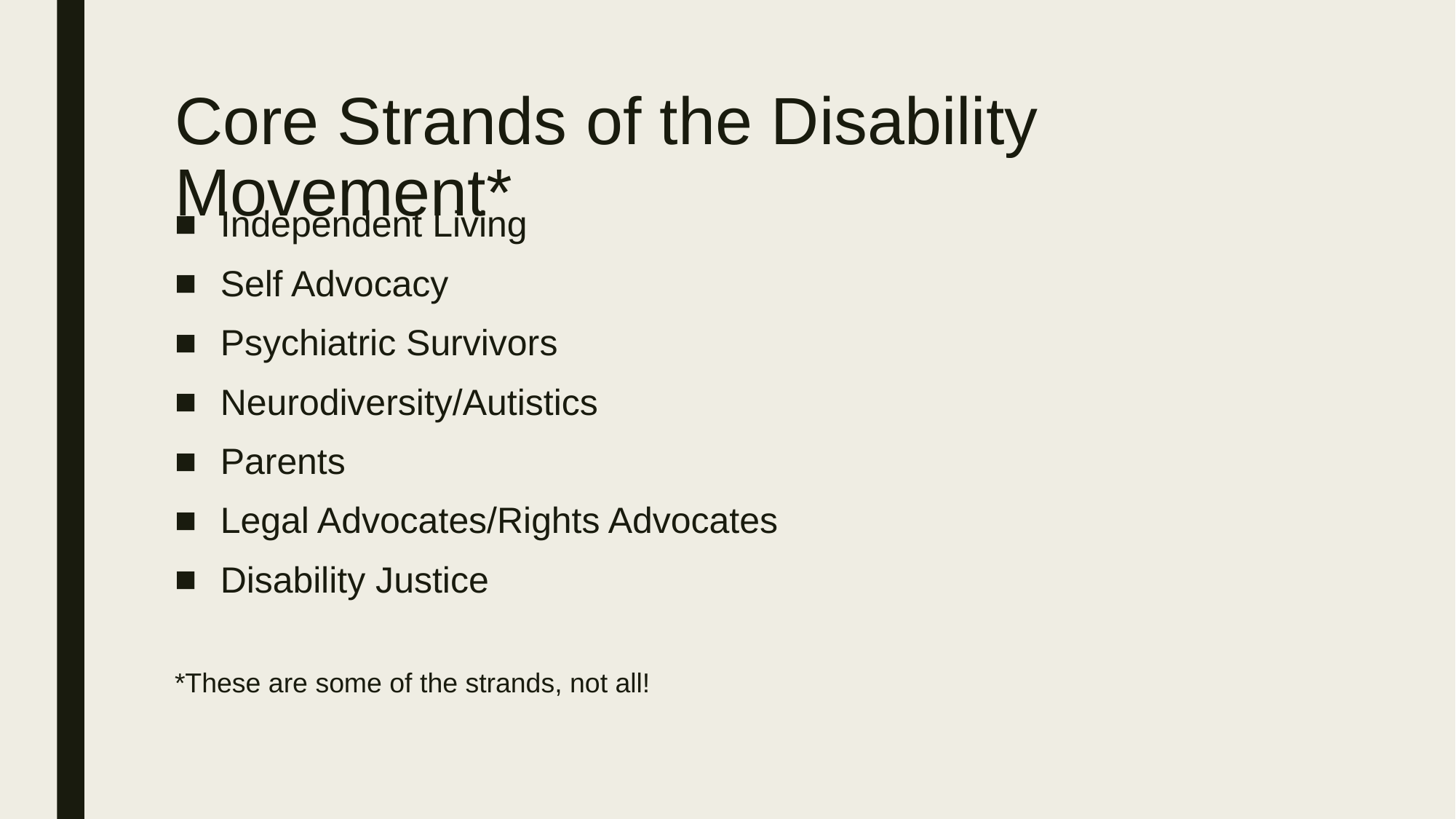

# Core Strands of the Disability Movement*
Independent Living
Self Advocacy
Psychiatric Survivors
Neurodiversity/Autistics
Parents
Legal Advocates/Rights Advocates
Disability Justice

*These are some of the strands, not all!